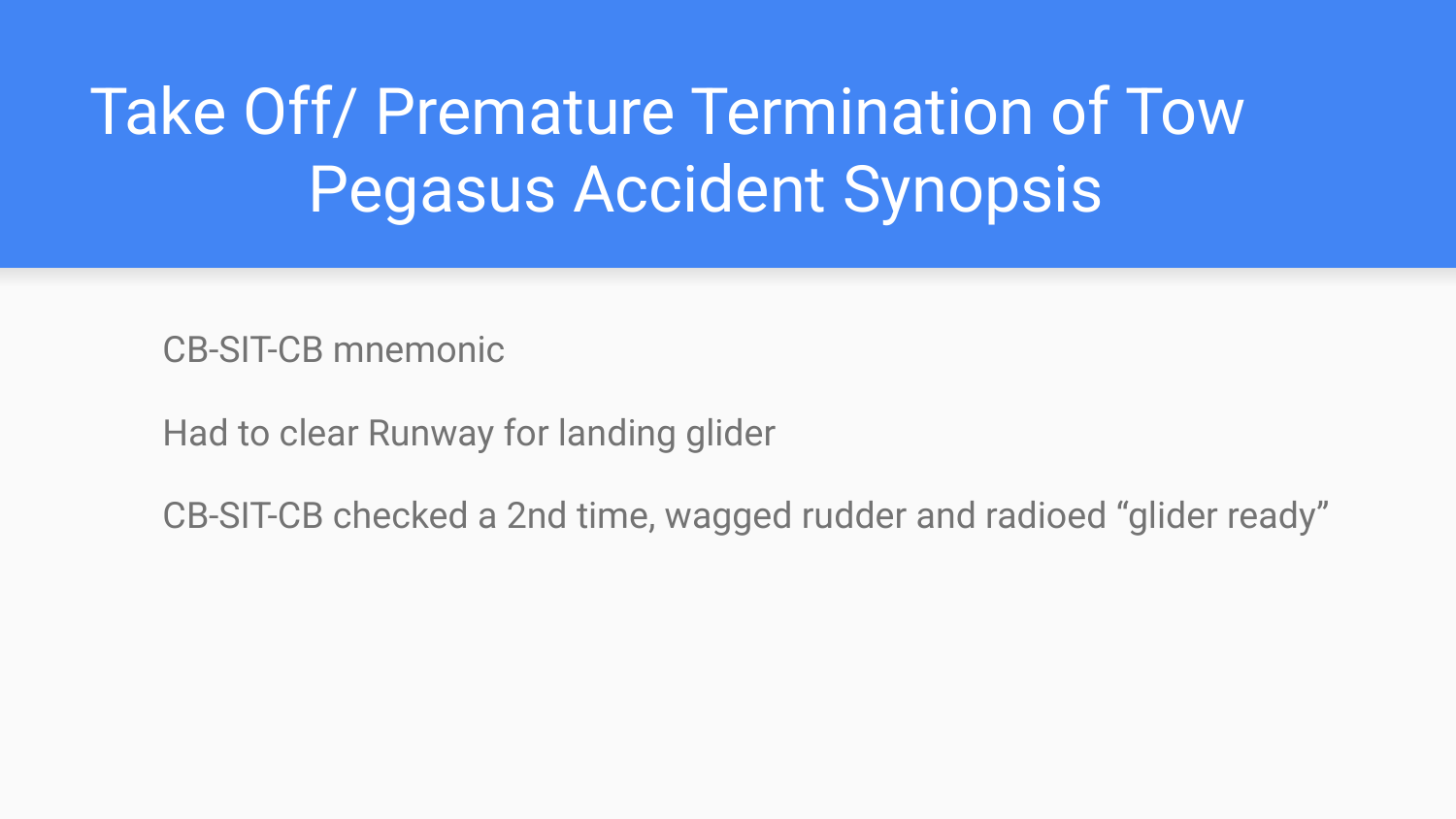

# Take Off/ Premature Termination of Tow
Pegasus Accident Synopsis
CB-SIT-CB mnemonic
Had to clear Runway for landing glider
CB-SIT-CB checked a 2nd time, wagged rudder and radioed “glider ready”